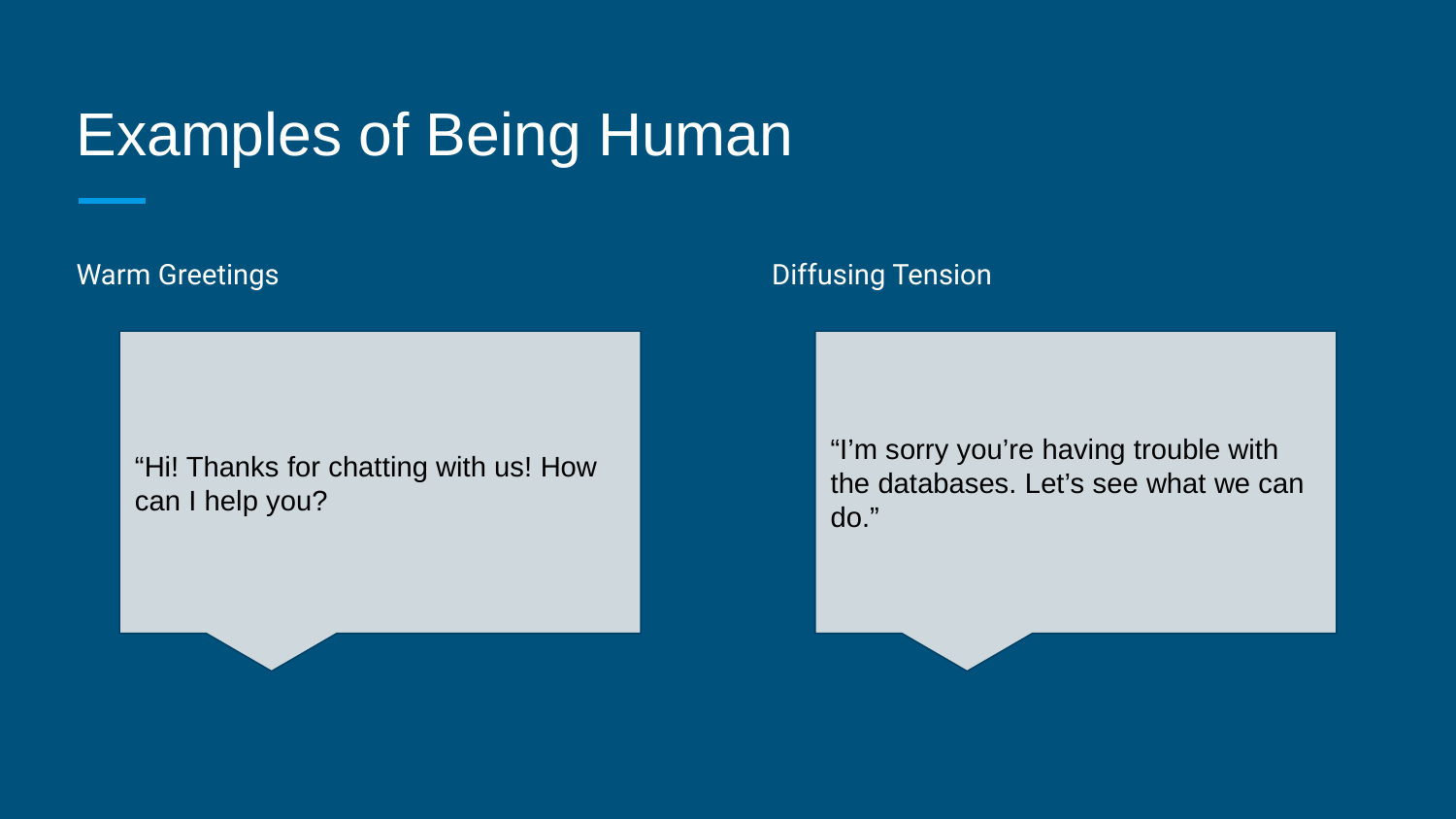

# Examples of Being Human
Warm Greetings
Diffusing Tension

“Hi! Thanks for chatting with us! How can I help you?

“I’m sorry you’re having trouble with the databases. Let’s see what we can do.”